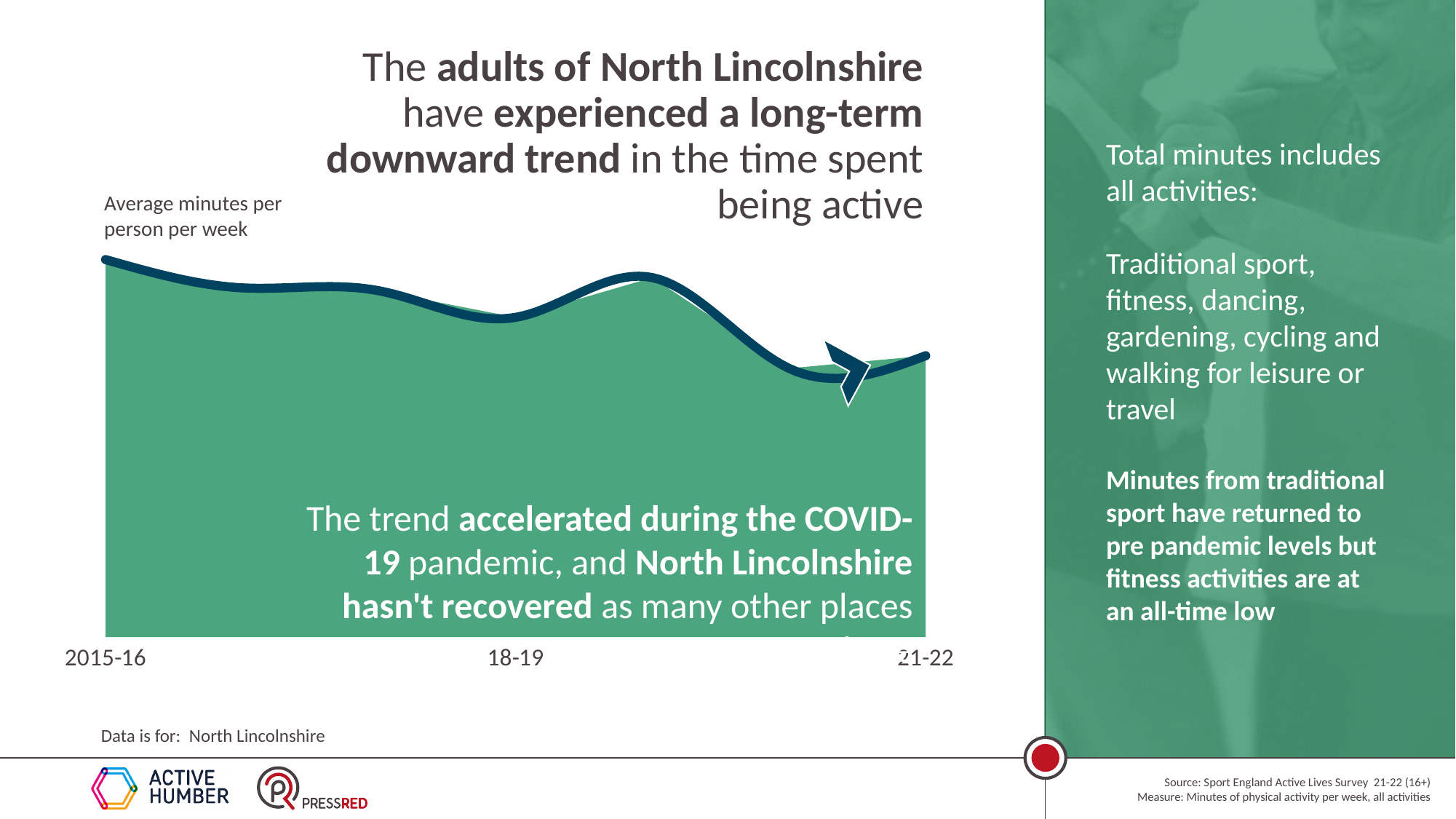

The adults of North Lincolnshire have experienced a long-term downward trend in the time spent being active
Total minutes includes all activities:

Traditional sport, fitness, dancing, gardening, cycling and walking for leisure or travel

Minutes from traditional sport have returned to pre pandemic levels but fitness activities are at an all-time low

### Chart

| Category | Average minutes |  |
|---|---|---|
| 2015-16 | 581.7682010002336 | 581.7682010002336 |
|  | 538.1881902089247 | 538.1881902089247 |
|  | 533.6976862909034 | 533.6976862909034 |
| 18-19 | 492.69273384396246 | 492.69273384396246 |
|  | 554.0314223164442 | 554.0314223164442 |
|  | 414.113919014279 | 414.113919014279 |
| 21-22 | 433.6347647027499 | 433.6347647027499 |
Average minutes per person per week

The trend accelerated during the COVID-19 pandemic, and North Lincolnshire hasn't recovered as many other places have